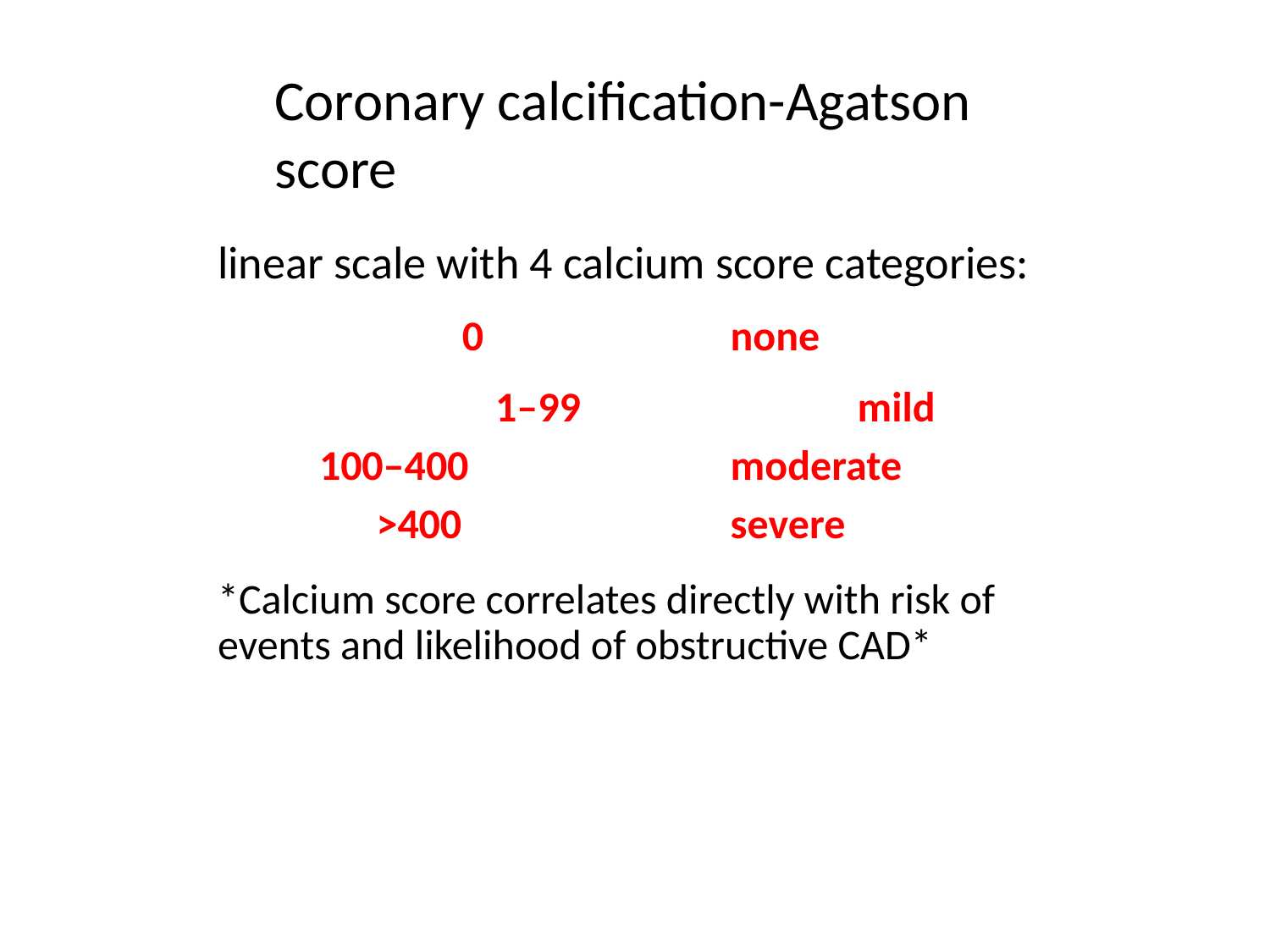

# Coronary calcification-Agatson score
linear scale with 4 calcium score categories:
                   0		   none
		     1–99		   mild
    100–400		   moderate
          >400		   severe
*Calcium score correlates directly with risk of events and likelihood of obstructive CAD*